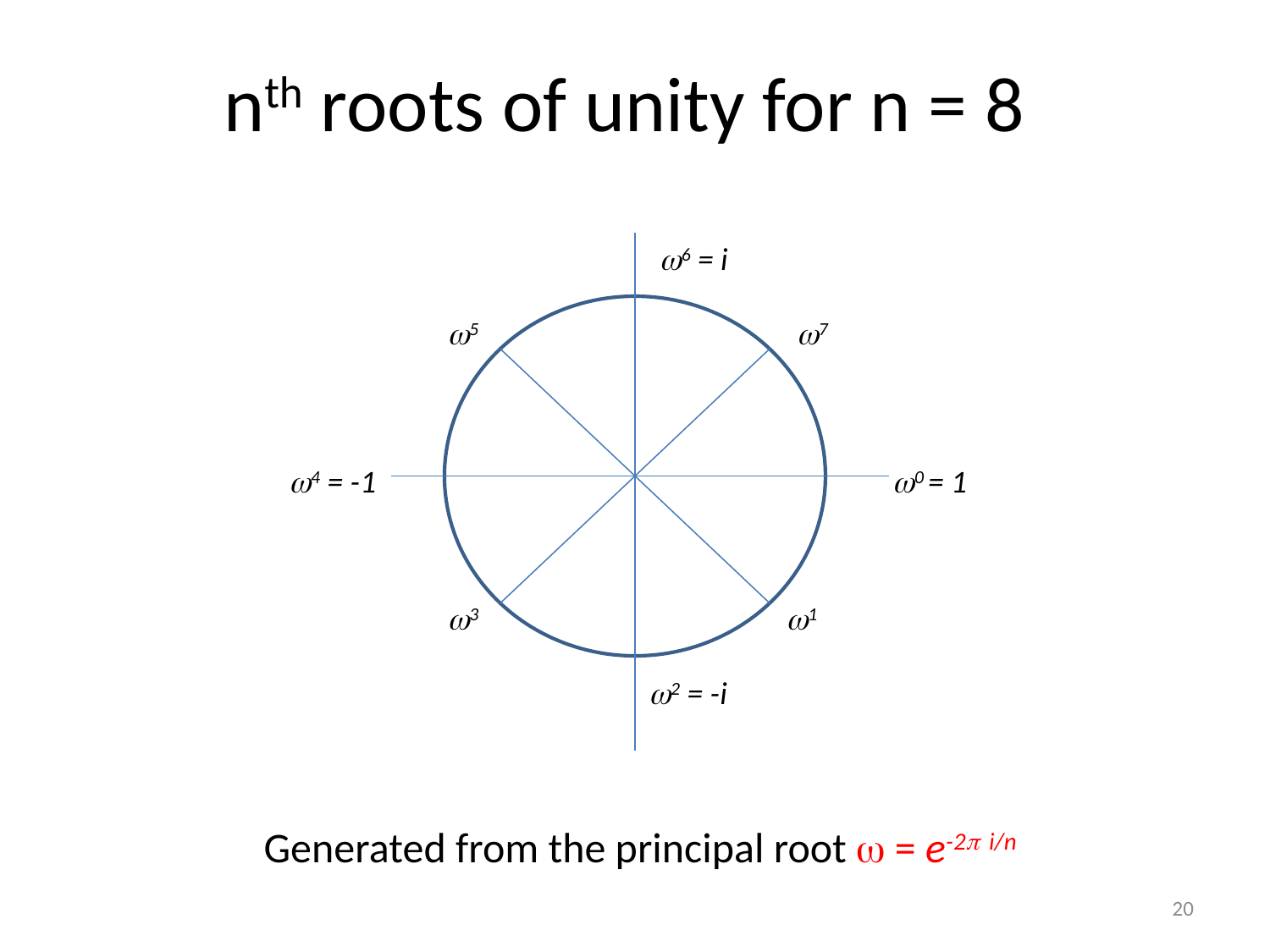

# nth roots of unity for n = 8
ω6 = i

ω5
ω7
ω4 = -1
ω0 = 1
ω3
ω1

ω2 = -i
Generated from the principal root ω = e-2π i/n
20